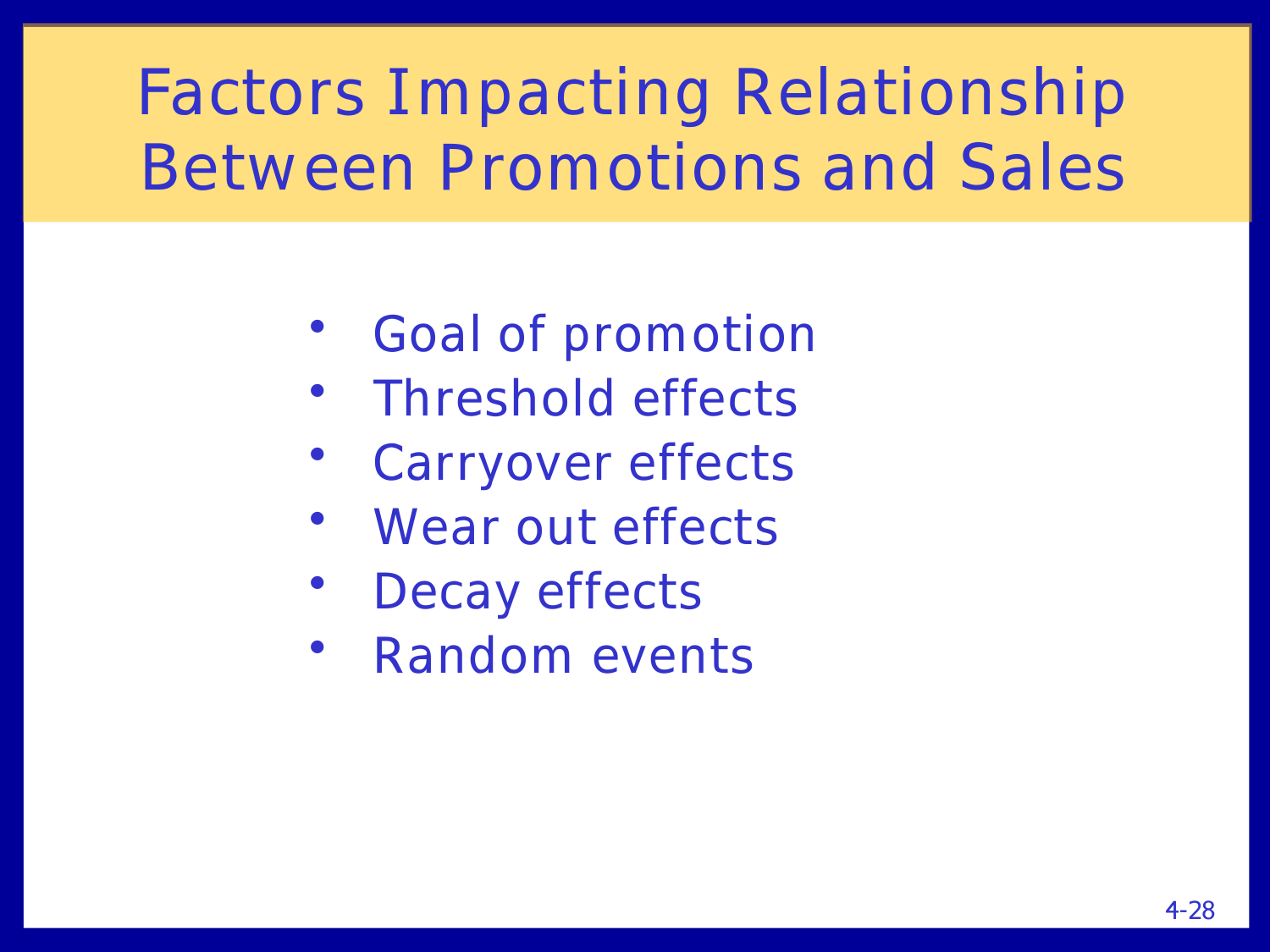

Factors Impacting Relationship Between Promotions and Sales
Goal of promotion
Threshold effects
Carryover effects
Wear out effects
Decay effects
Random events
4-28